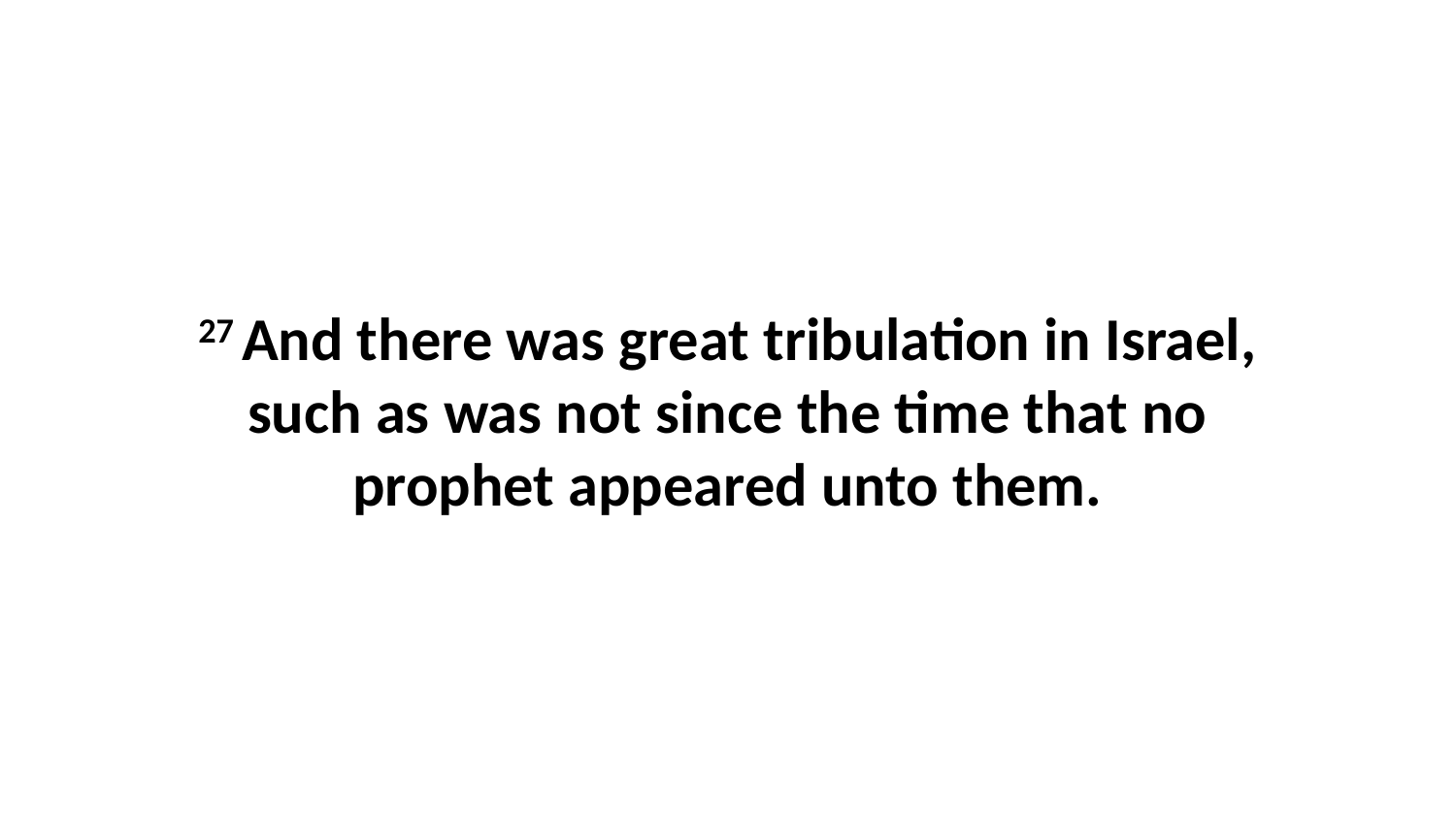

27 And there was great tribulation in Israel, such as was not since the time that no prophet appeared unto them.